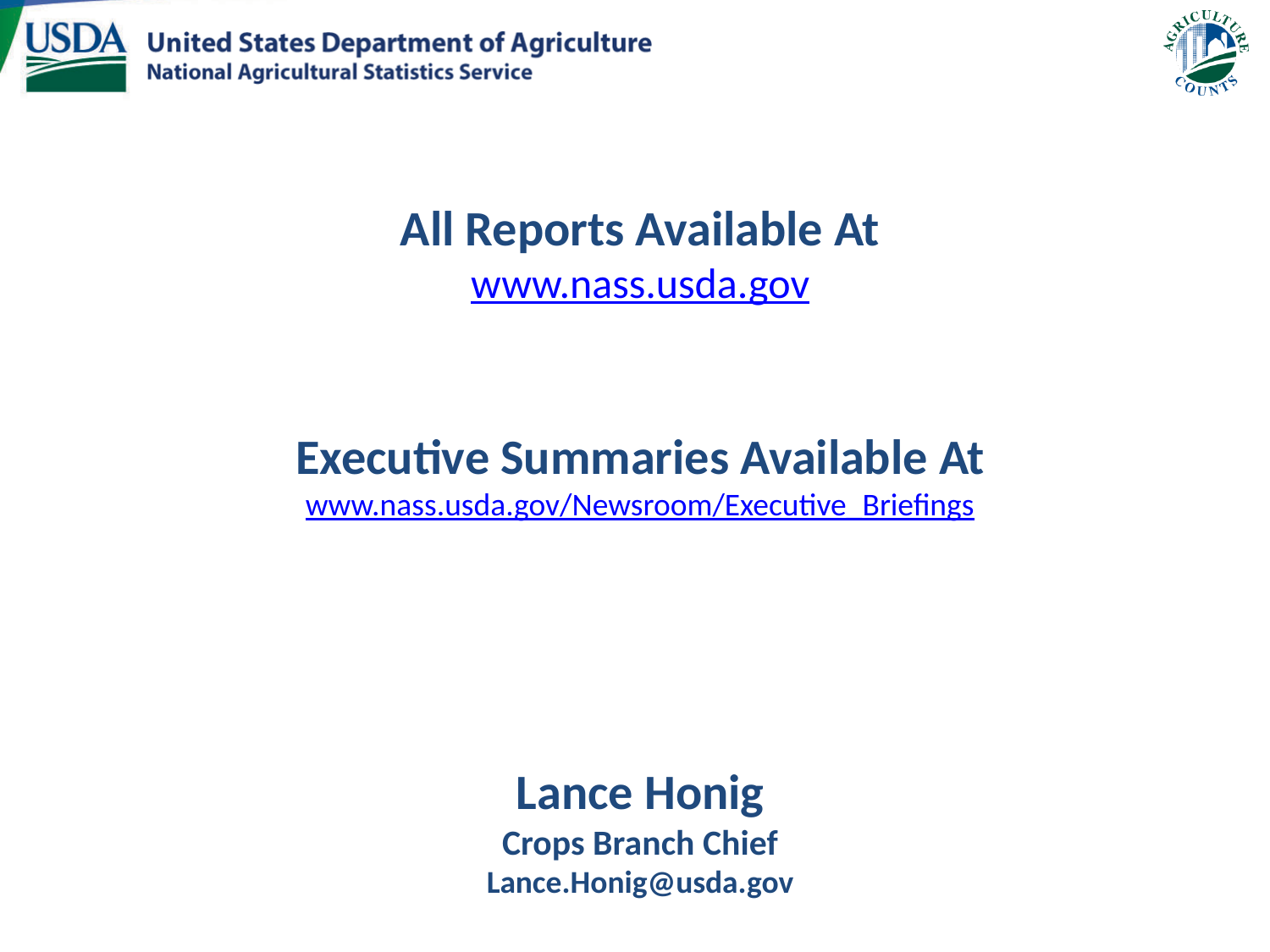

All Reports Available At
www.nass.usda.gov
Executive Summaries Available At
www.nass.usda.gov/Newsroom/Executive_Briefings
Lance Honig
Crops Branch Chief
Lance.Honig@usda.gov